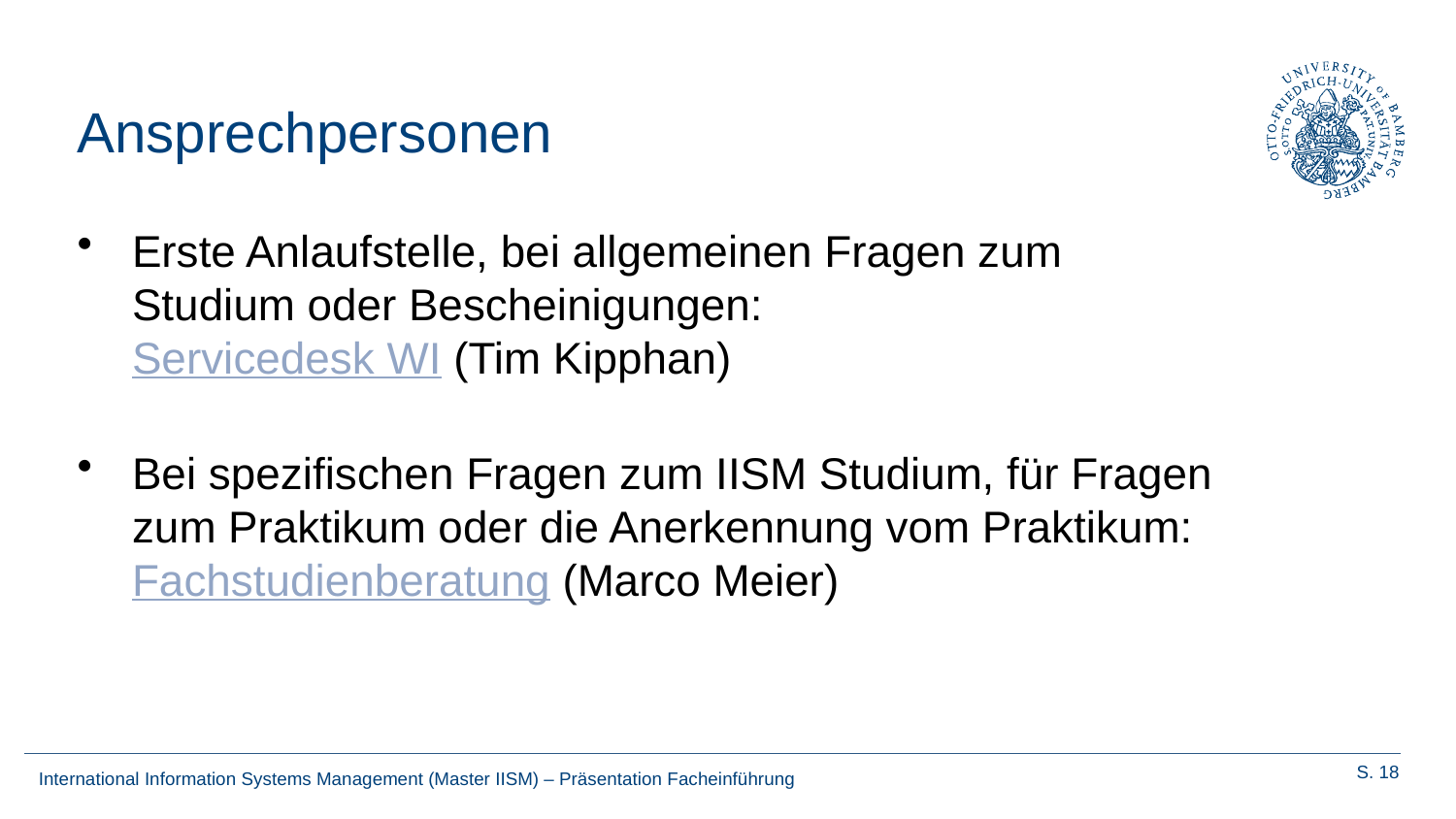

# Ansprechpersonen
Erste Anlaufstelle, bei allgemeinen Fragen zum Studium oder Bescheinigungen:
Servicedesk WI (Tim Kipphan)
Bei spezifischen Fragen zum IISM Studium, für Fragen zum Praktikum oder die Anerkennung vom Praktikum:
Fachstudienberatung (Marco Meier)